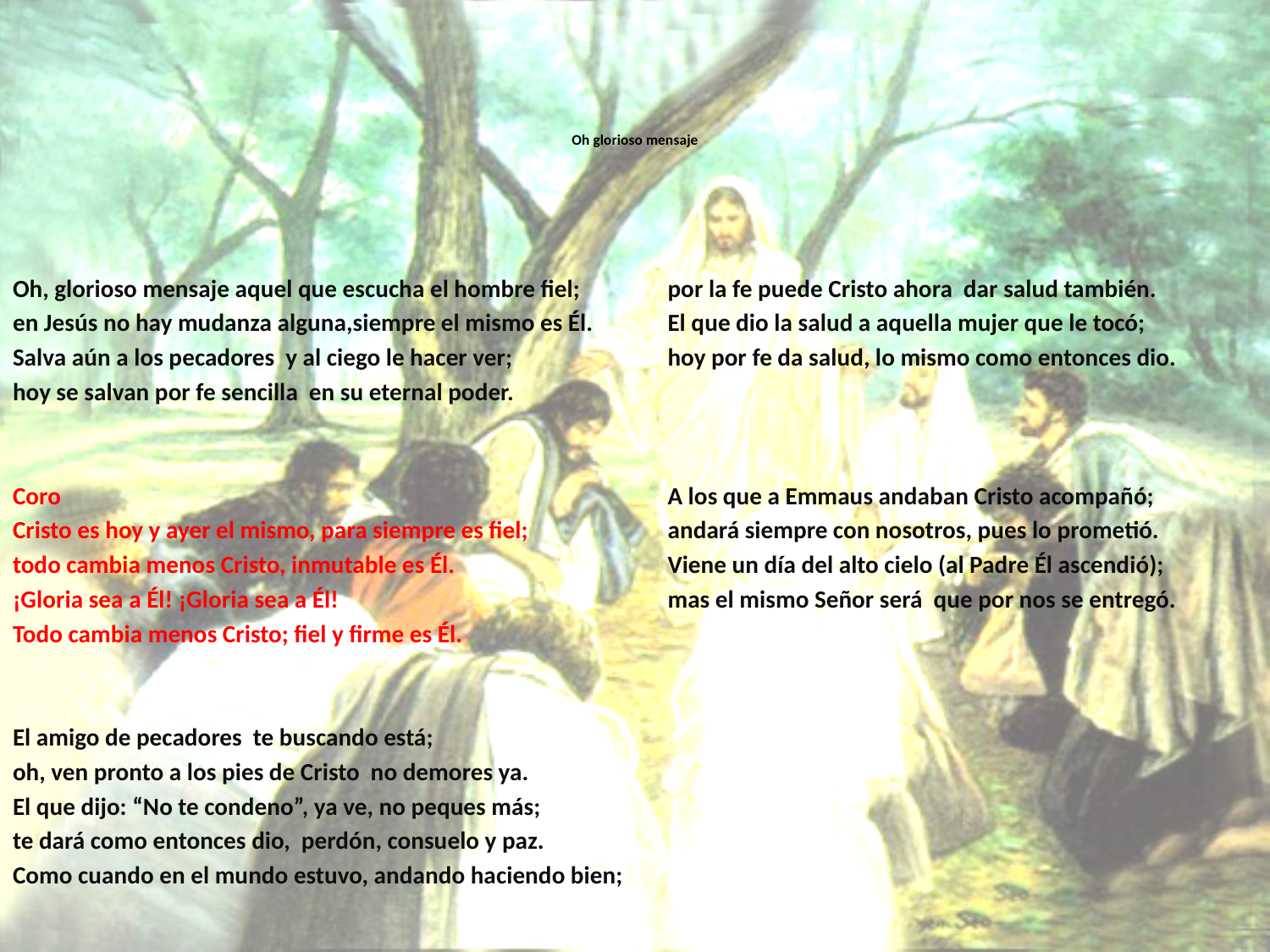

# Oh glorioso mensaje
Oh, glorioso mensaje aquel que escucha el hombre fiel;
en Jesús no hay mudanza alguna,siempre el mismo es Él.
Salva aún a los pecadores  y al ciego le hacer ver;
hoy se salvan por fe sencilla  en su eternal poder.

Coro
Cristo es hoy y ayer el mismo, para siempre es fiel;
todo cambia menos Cristo, inmutable es Él.
¡Gloria sea a Él! ¡Gloria sea a Él!
Todo cambia menos Cristo; fiel y firme es Él.

El amigo de pecadores  te buscando está;
oh, ven pronto a los pies de Cristo  no demores ya.
El que dijo: “No te condeno”, ya ve, no peques más;
te dará como entonces dio,  perdón, consuelo y paz.
Como cuando en el mundo estuvo, andando haciendo bien;
por la fe puede Cristo ahora  dar salud también.
El que dio la salud a aquella mujer que le tocó;
hoy por fe da salud, lo mismo como entonces dio.

A los que a Emmaus andaban Cristo acompañó;
andará siempre con nosotros, pues lo prometió.
Viene un día del alto cielo (al Padre Él ascendió);
mas el mismo Señor será  que por nos se entregó.